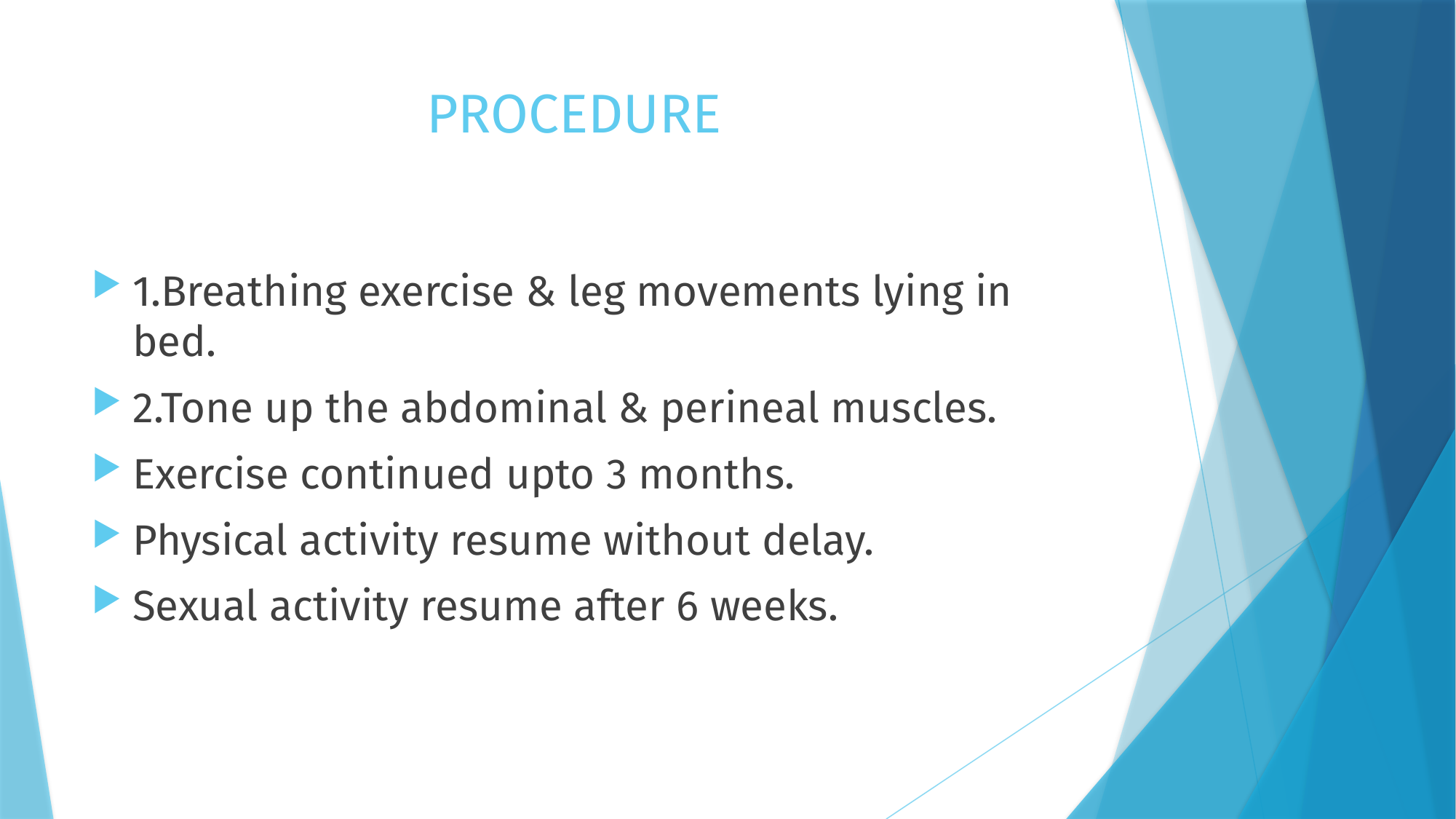

# PROCEDURE
1.Breathing exercise & leg movements lying in bed.
2.Tone up the abdominal & perineal muscles.
Exercise continued upto 3 months.
Physical activity resume without delay.
Sexual activity resume after 6 weeks.